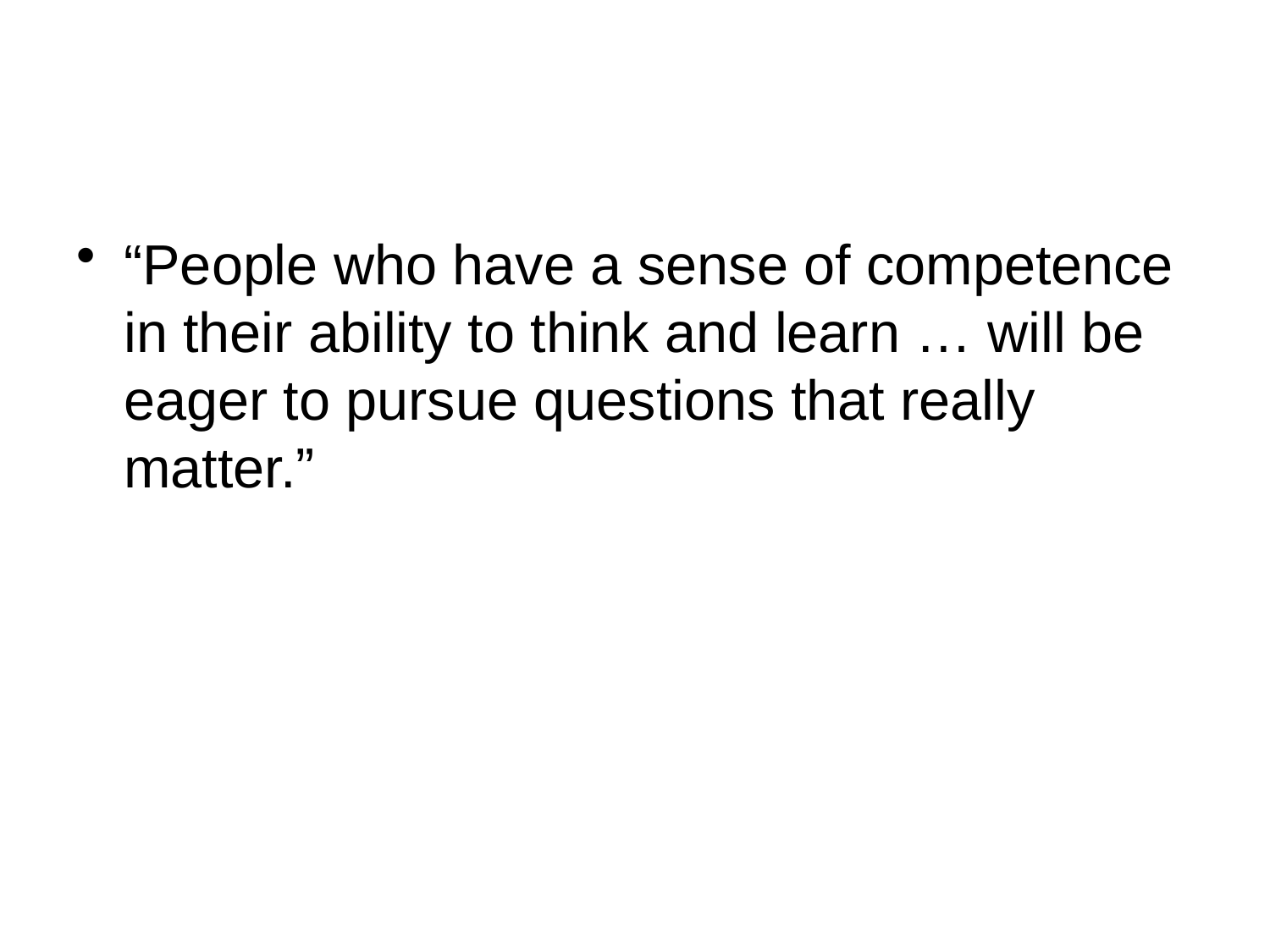

#
“People who have a sense of competence in their ability to think and learn … will be eager to pursue questions that really matter.”